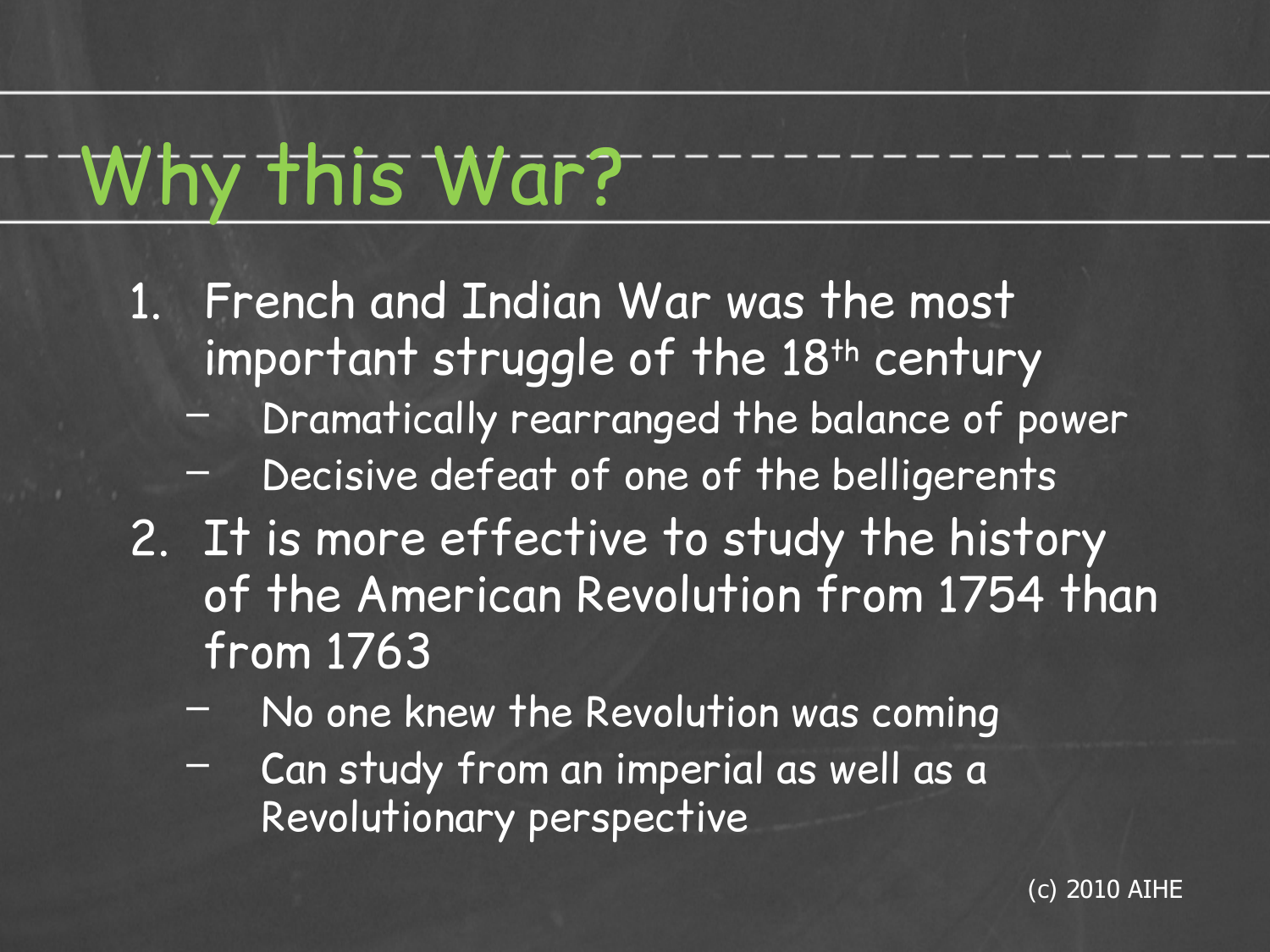

# Why this War?
French and Indian War was the most important struggle of the 18th century
Dramatically rearranged the balance of power
Decisive defeat of one of the belligerents
It is more effective to study the history of the American Revolution from 1754 than from 1763
No one knew the Revolution was coming
Can study from an imperial as well as a Revolutionary perspective
(c) 2010 AIHE